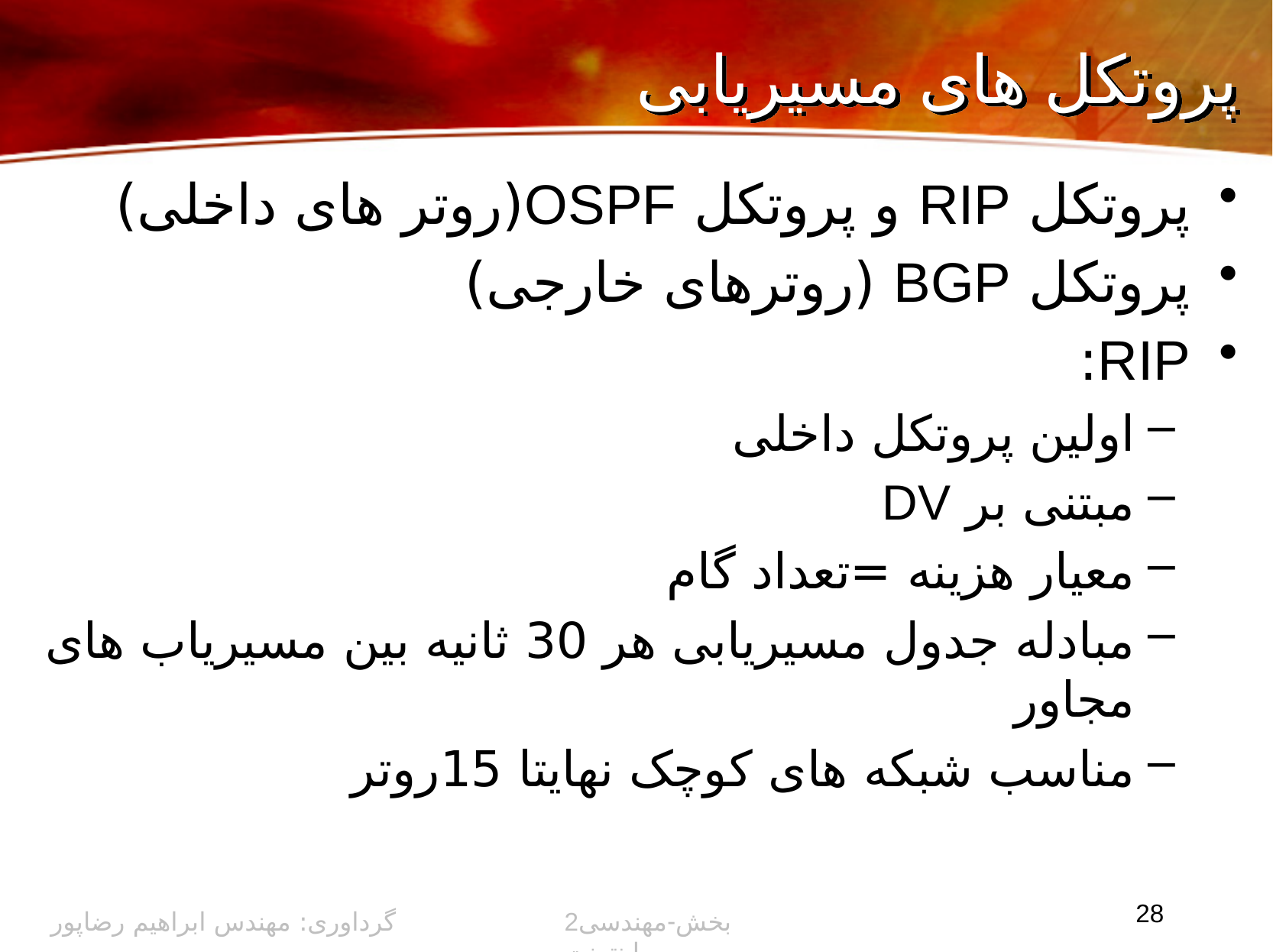

# پروتکل های مسیریابی
پروتکل RIP و پروتکل OSPF(روتر های داخلی)
پروتکل BGP (روترهای خارجی)
RIP:
اولین پروتکل داخلی
مبتنی بر DV
معیار هزینه =تعداد گام
مبادله جدول مسیریابی هر 30 ثانیه بین مسیریاب های مجاور
مناسب شبکه های کوچک نهایتا 15روتر

28
گرداوری: مهندس ابراهیم رضاپور
2بخش-مهندسی اینترنت